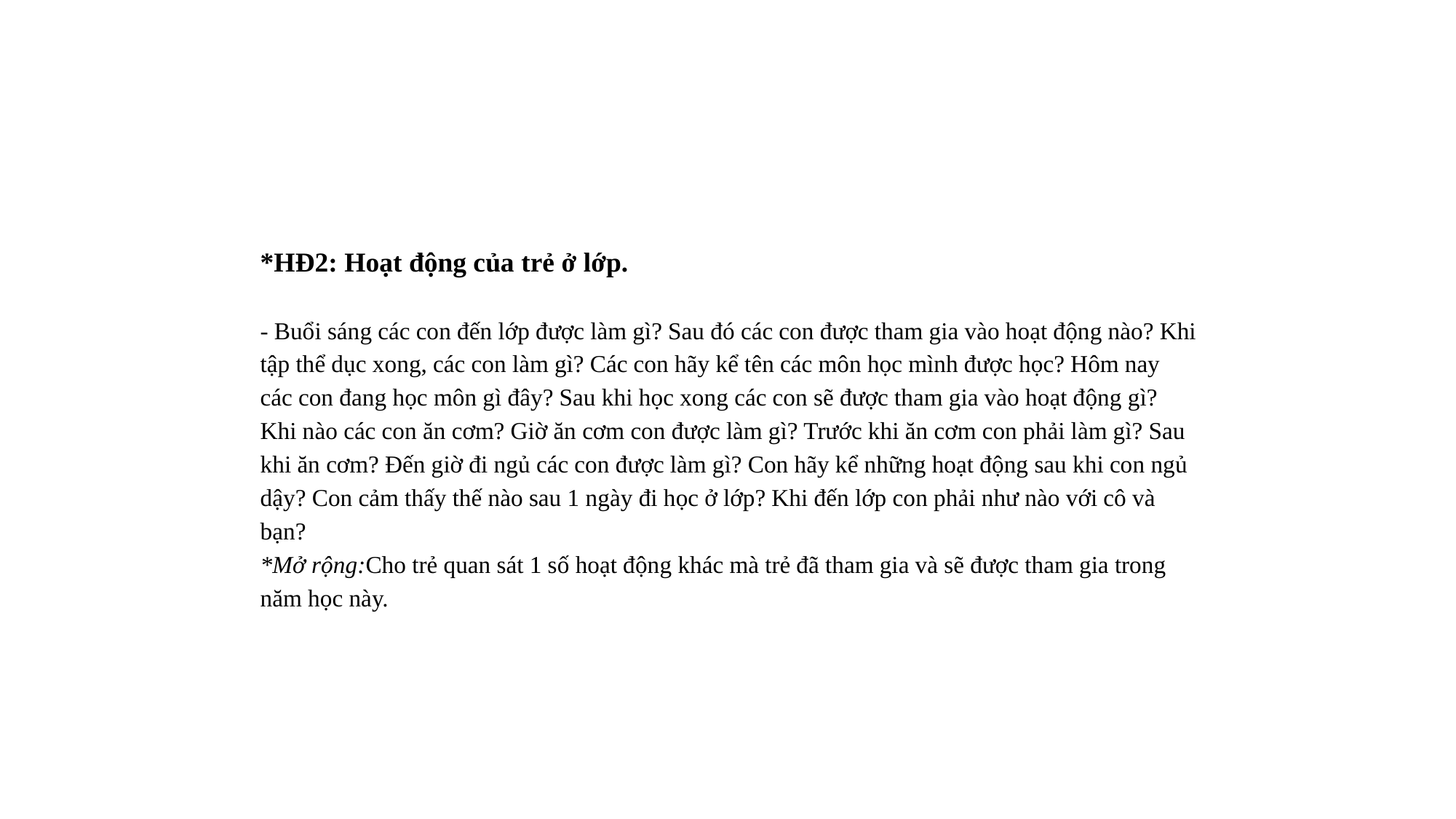

*HĐ2: Hoạt động của trẻ ở lớp.

- Buổi sáng các con đến lớp được làm gì? Sau đó các con được tham gia vào hoạt động nào? Khi tập thể dục xong, các con làm gì? Các con hãy kể tên các môn học mình được học? Hôm nay các con đang học môn gì đây? Sau khi học xong các con sẽ được tham gia vào hoạt động gì? Khi nào các con ăn cơm? Giờ ăn cơm con được làm gì? Trước khi ăn cơm con phải làm gì? Sau khi ăn cơm? Đến giờ đi ngủ các con được làm gì? Con hãy kể những hoạt động sau khi con ngủ dậy? Con cảm thấy thế nào sau 1 ngày đi học ở lớp? Khi đến lớp con phải như nào với cô và bạn?
*Mở rộng:Cho trẻ quan sát 1 số hoạt động khác mà trẻ đã tham gia và sẽ được tham gia trong năm học này.